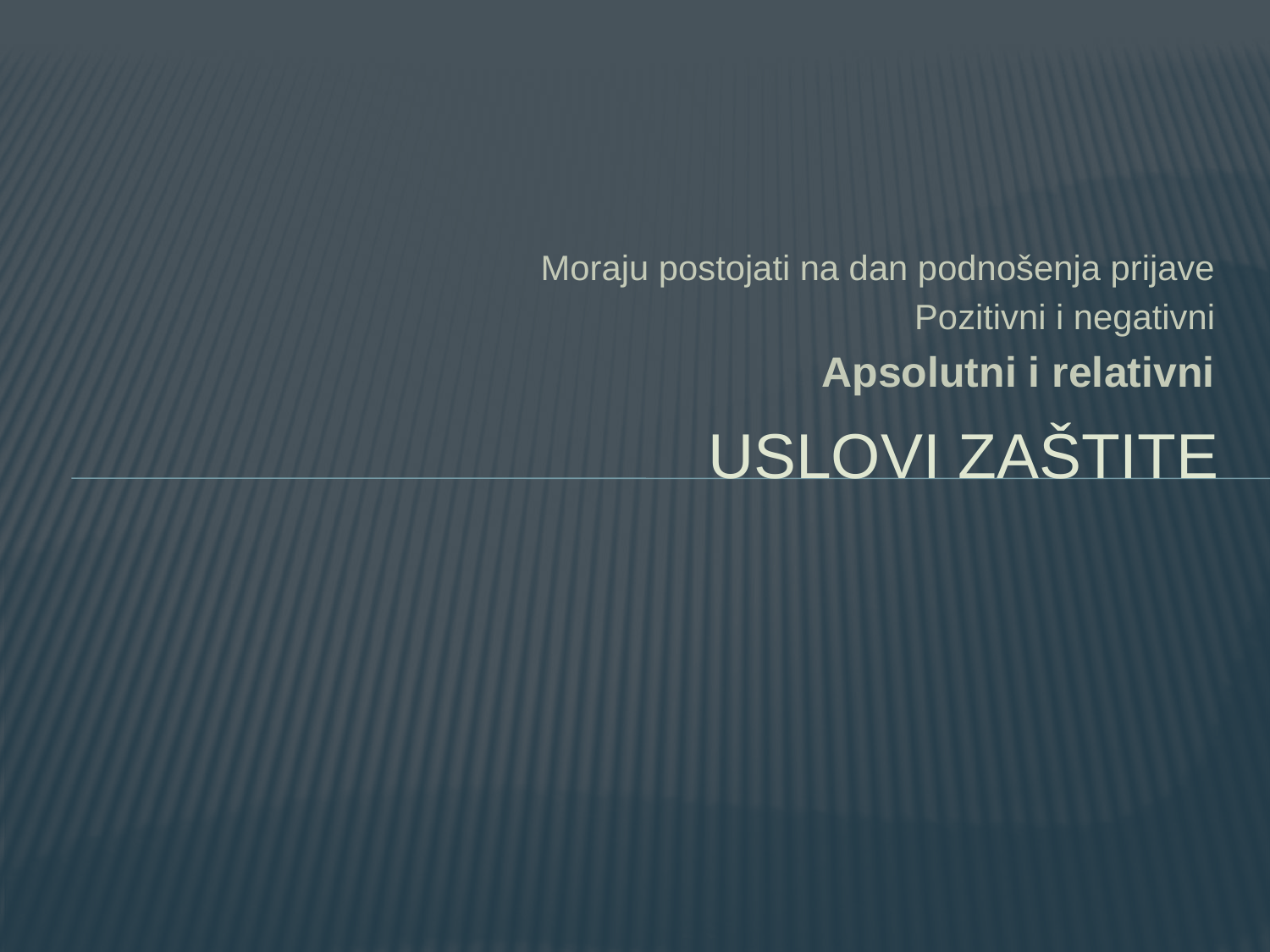

Moraju postojati na dan podnošenja prijave
Pozitivni i negativni
Apsolutni i relativni
# Uslovi zaštite